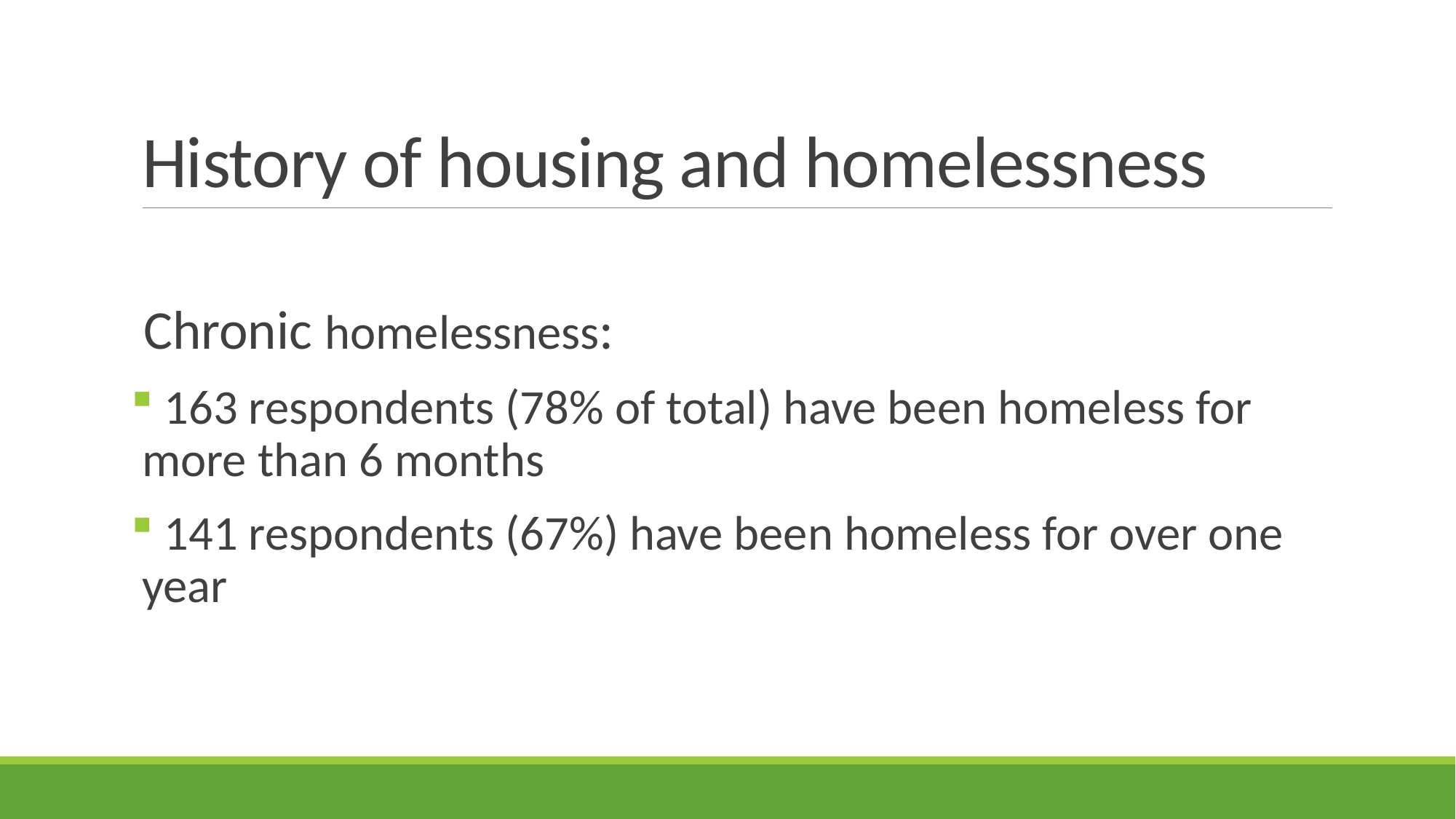

# History of housing and homelessness

 Chronic homelessness:
 163 respondents (78% of total) have been homeless for more than 6 months
 141 respondents (67%) have been homeless for over one year